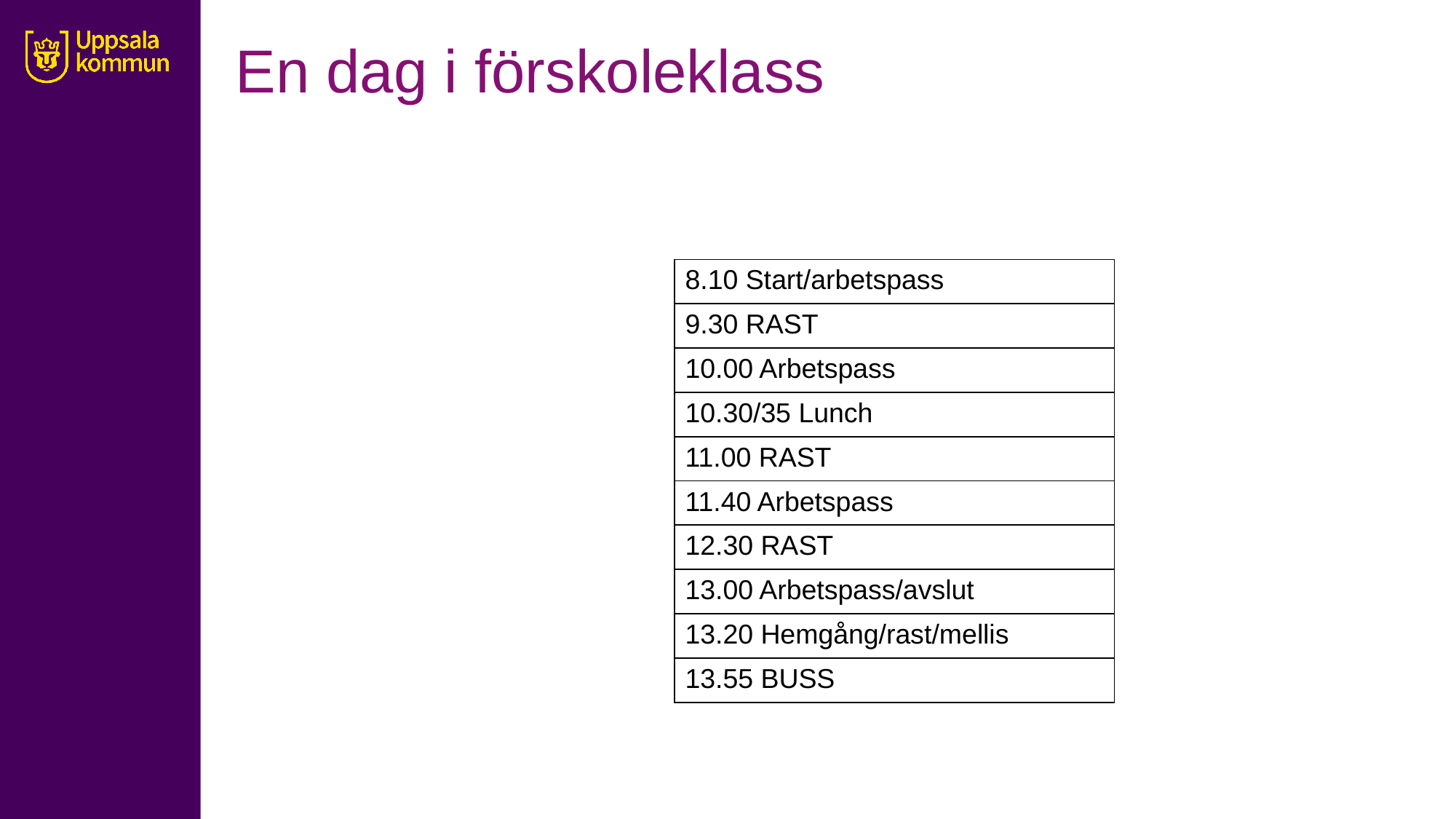

En dag i förskoleklass
| 8.10 Start/arbetspass |
| --- |
| 9.30 RAST |
| 10.00 Arbetspass |
| 10.30/35 Lunch |
| 11.00 RAST |
| 11.40 Arbetspass |
| 12.30 RAST |
| 13.00 Arbetspass/avslut |
| 13.20 Hemgång/rast/mellis |
| 13.55 BUSS |